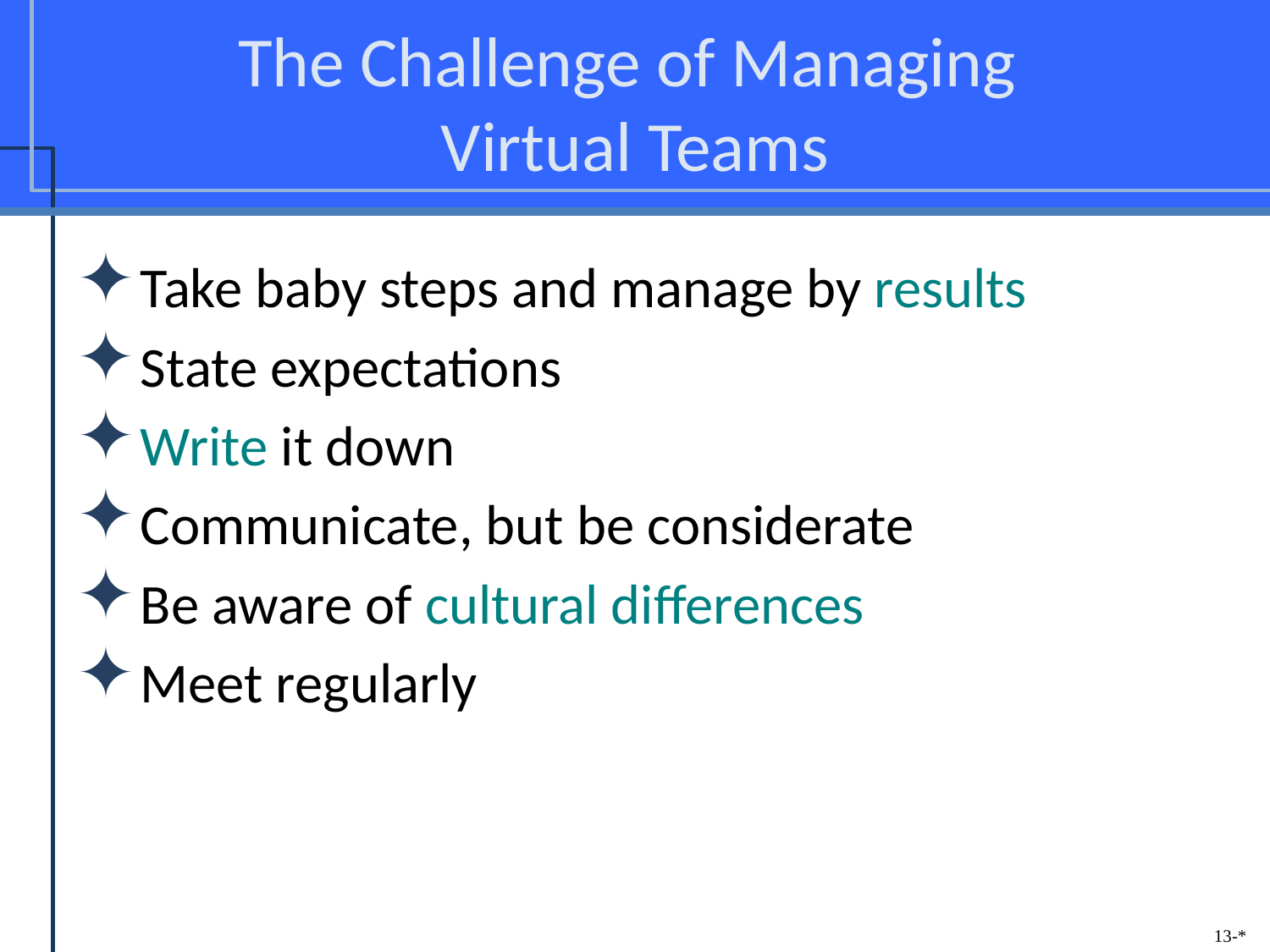

# The Challenge of Managing Virtual Teams
Take baby steps and manage by results
State expectations
Write it down
Communicate, but be considerate
Be aware of cultural differences
Meet regularly